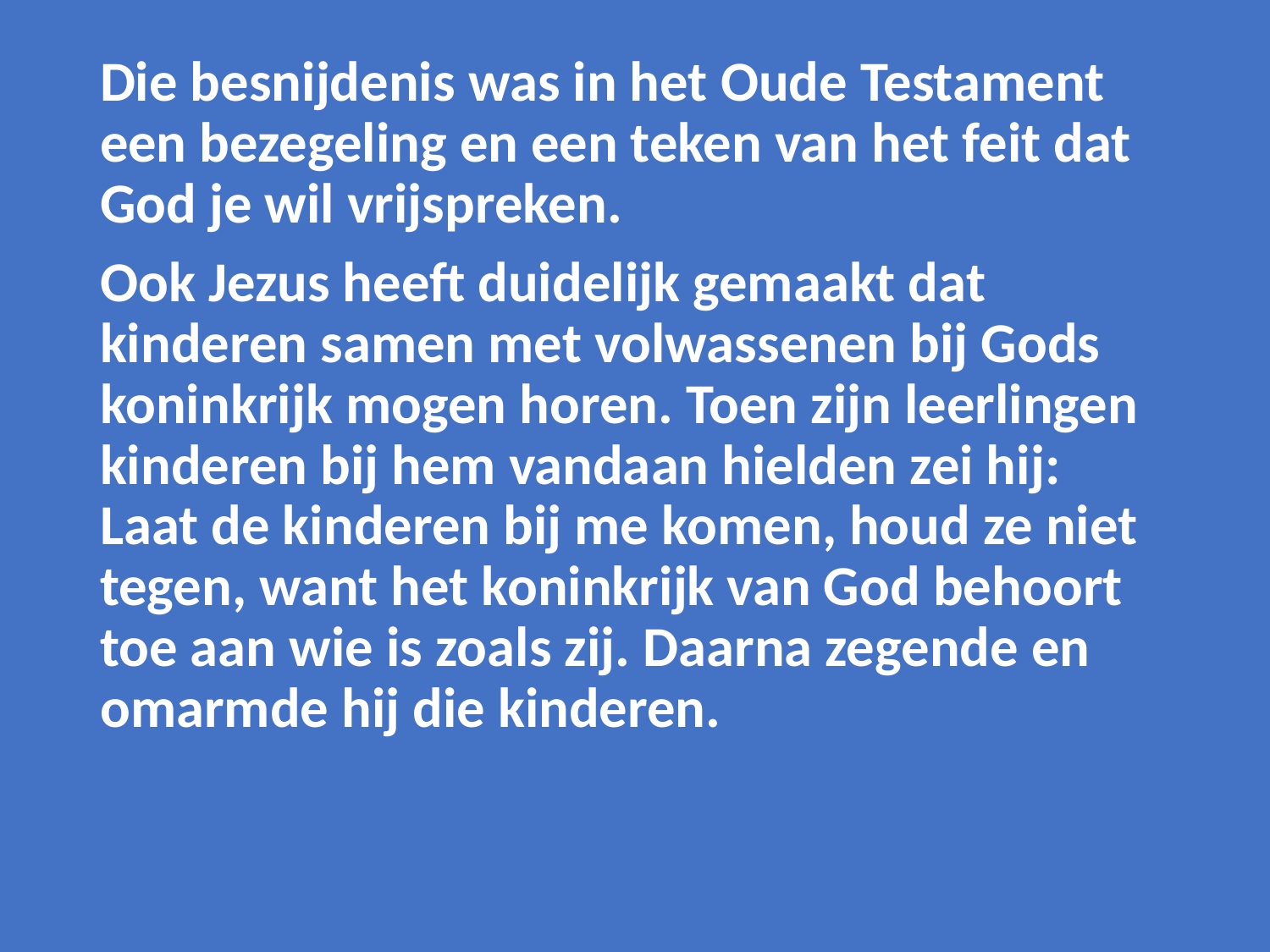

Die besnijdenis was in het Oude Testament een bezegeling en een teken van het feit dat God je wil vrijspreken.
Ook Jezus heeft duidelijk gemaakt dat kinderen samen met volwassenen bij Gods koninkrijk mogen horen. Toen zijn leerlingen kinderen bij hem vandaan hielden zei hij: Laat de kinderen bij me komen, houd ze niet tegen, want het koninkrijk van God behoort toe aan wie is zoals zij. Daarna zegende en omarmde hij die kinderen.